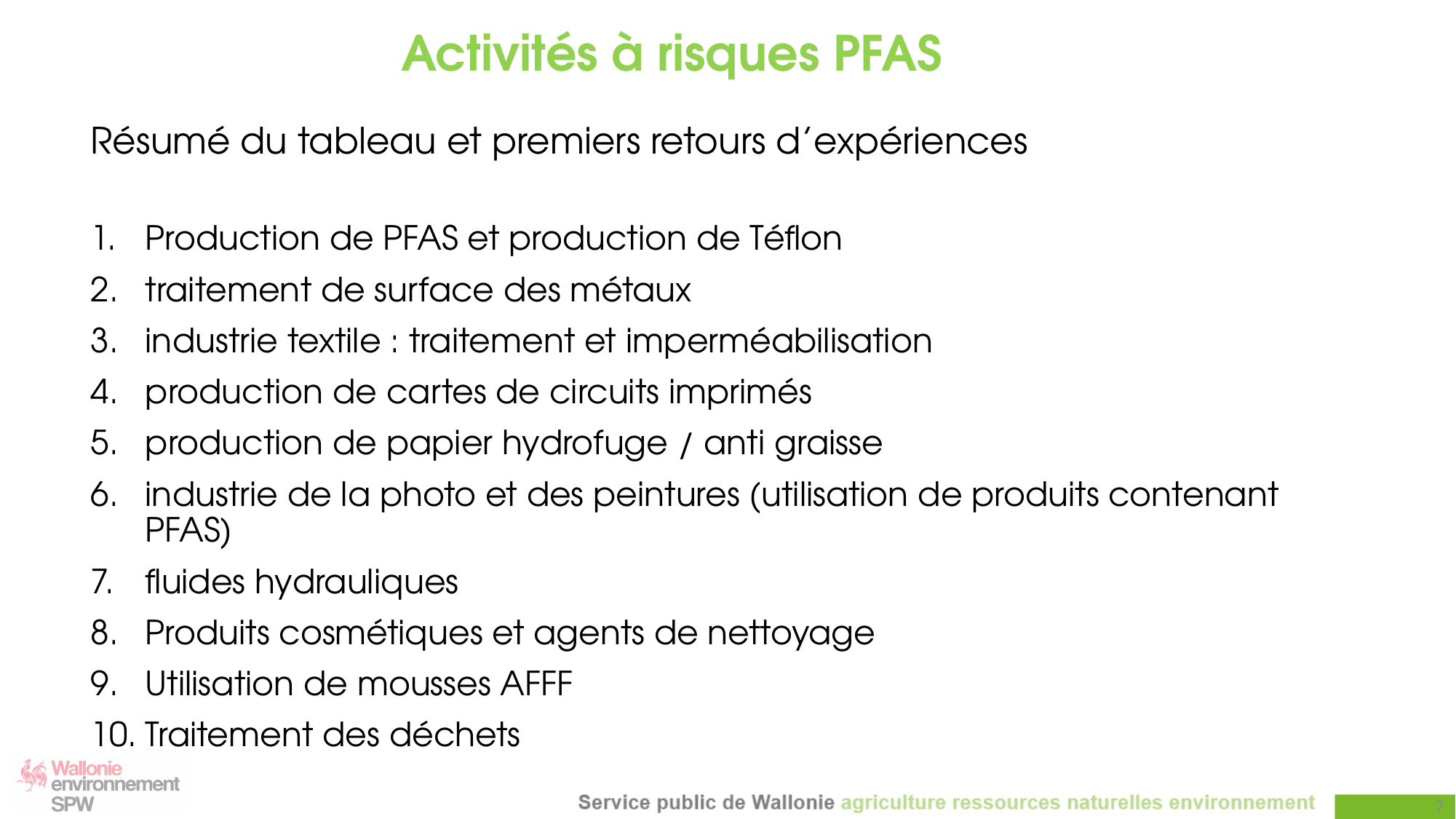

# Activités à risques PFAS
Résumé du tableau et premiers retours d’expériences

Production de PFAS et production de Téflon
traitement de surface des métaux
industrie textile : traitement et imperméabilisation
production de cartes de circuits imprimés
production de papier hydrofuge / anti graisse
industrie de la photo et des peintures (utilisation de produits contenant PFAS)
fluides hydrauliques
Produits cosmétiques et agents de nettoyage
Utilisation de mousses AFFF
Traitement des déchets
7